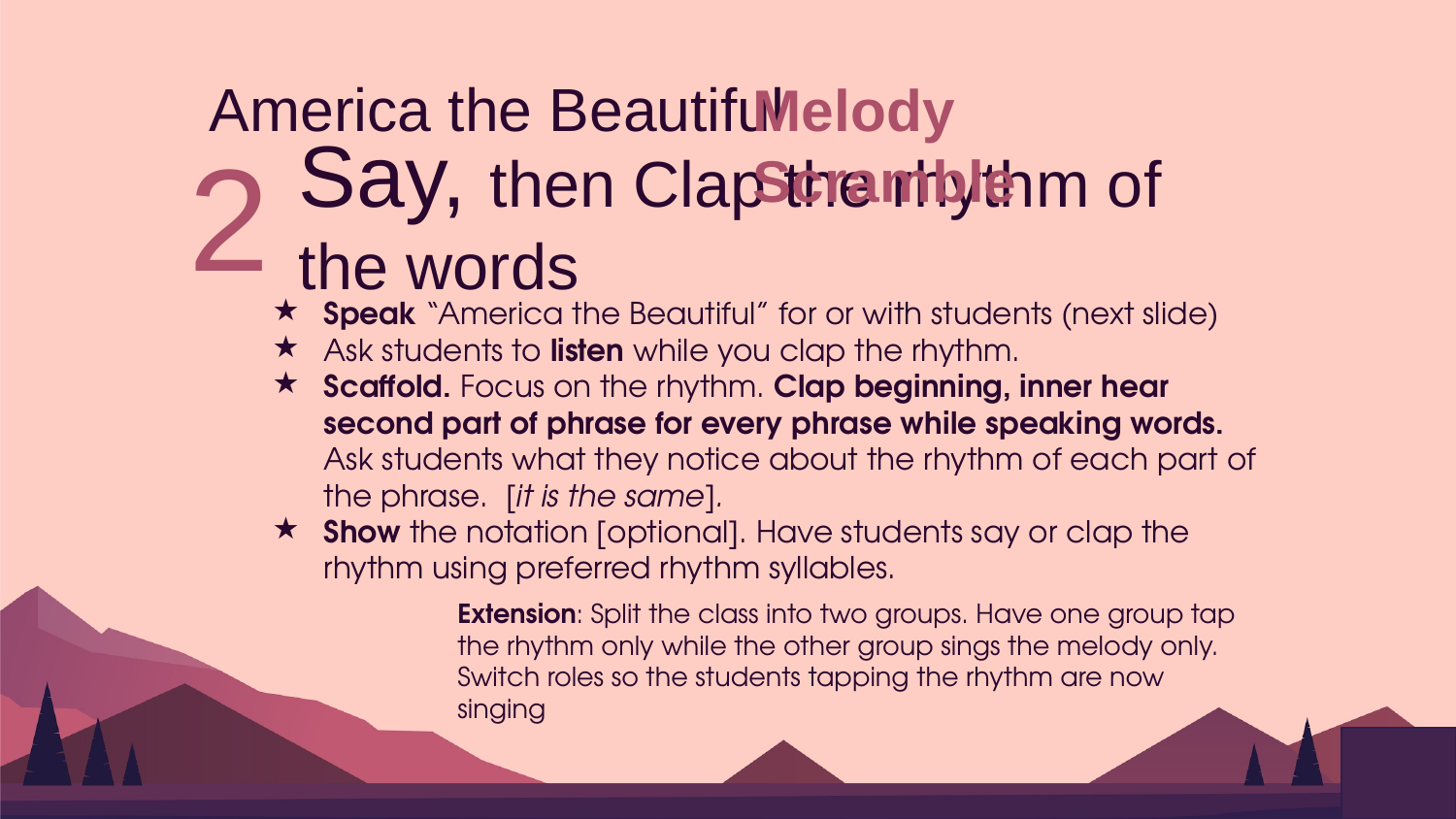

America the Beautiful
Melody Scramble

# Say, then Clap the rhythm of the words
2
Speak “America the Beautiful” for or with students (next slide)
Ask students to listen while you clap the rhythm.
Scaffold. Focus on the rhythm. Clap beginning, inner hear second part of phrase for every phrase while speaking words. Ask students what they notice about the rhythm of each part of the phrase.  [it is the same].
Show the notation [optional]. Have students say or clap the rhythm using preferred rhythm syllables.

Extension: Split the class into two groups. Have one group tap the rhythm only while the other group sings the melody only. Switch roles so the students tapping the rhythm are now singing